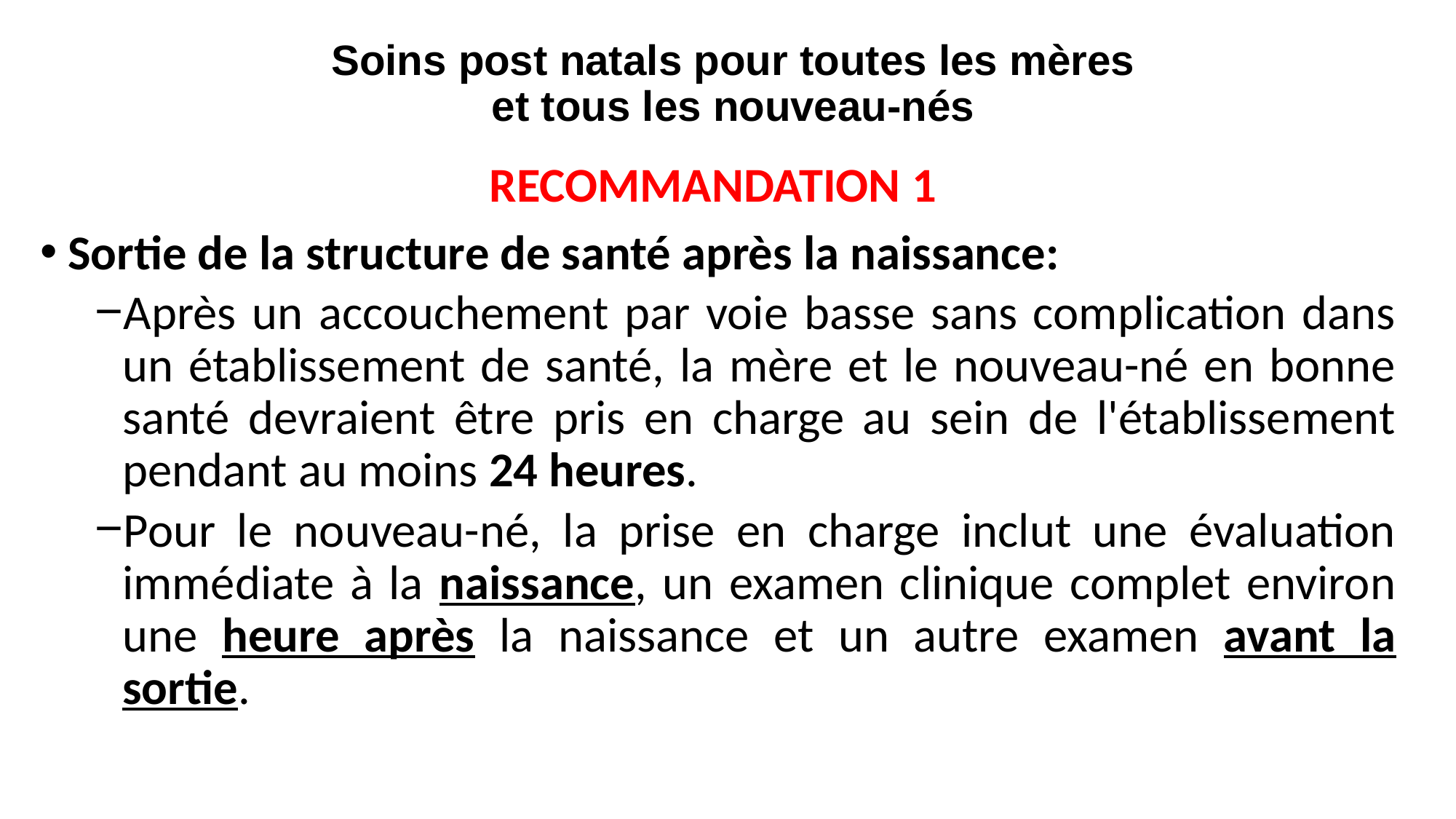

# Soins post natals pour toutes les mères et tous les nouveau-nés
RECOMMANDATION 1
Sortie de la structure de santé après la naissance:
Après un accouchement par voie basse sans complication dans un établissement de santé, la mère et le nouveau-né en bonne santé devraient être pris en charge au sein de l'établissement pendant au moins 24 heures.
Pour le nouveau-né, la prise en charge inclut une évaluation immédiate à la naissance, un examen clinique complet environ une heure après la naissance et un autre examen avant la sortie.